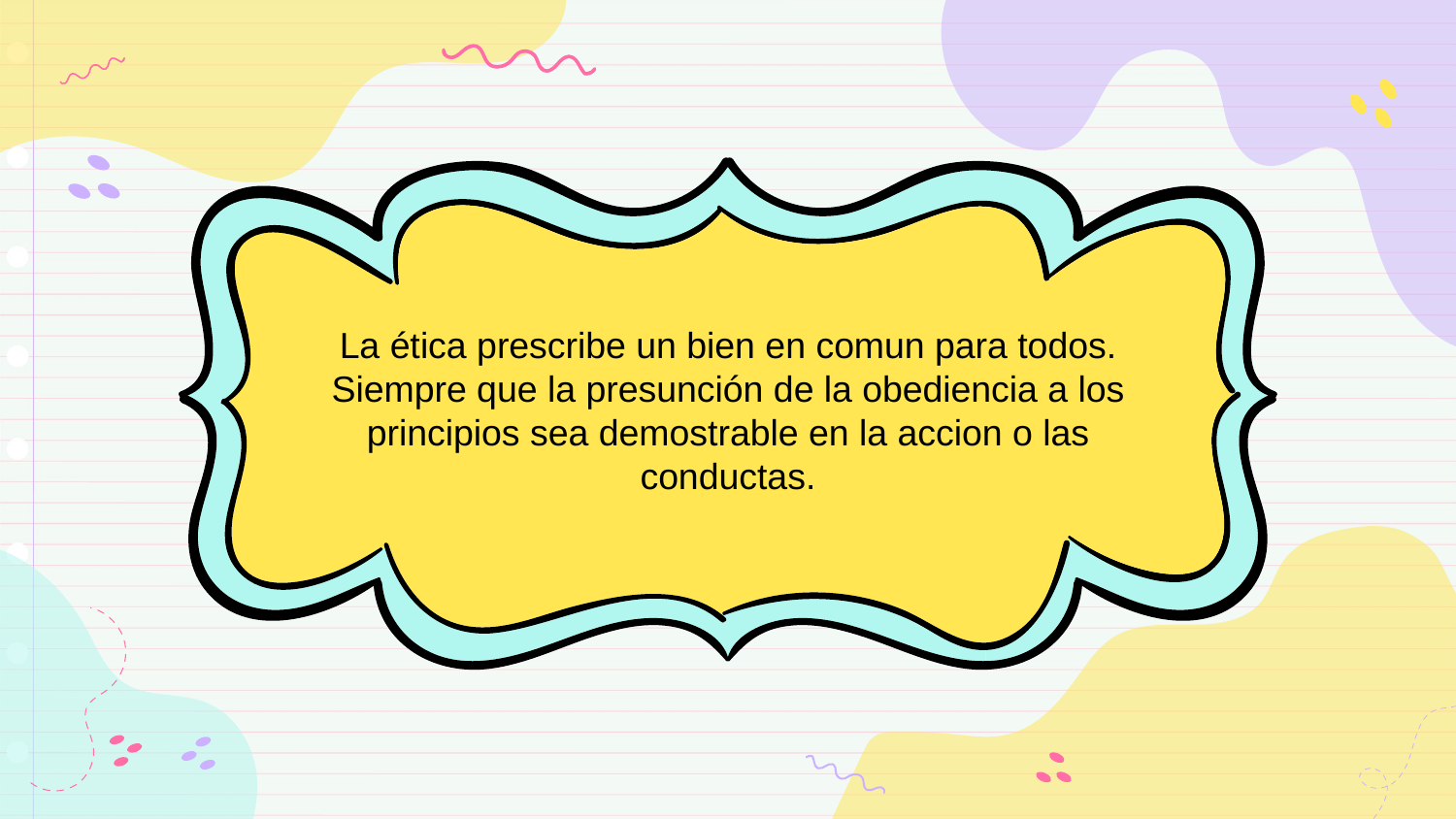

La ética prescribe un bien en comun para todos. Siempre que la presunción de la obediencia a los principios sea demostrable en la accion o las conductas.